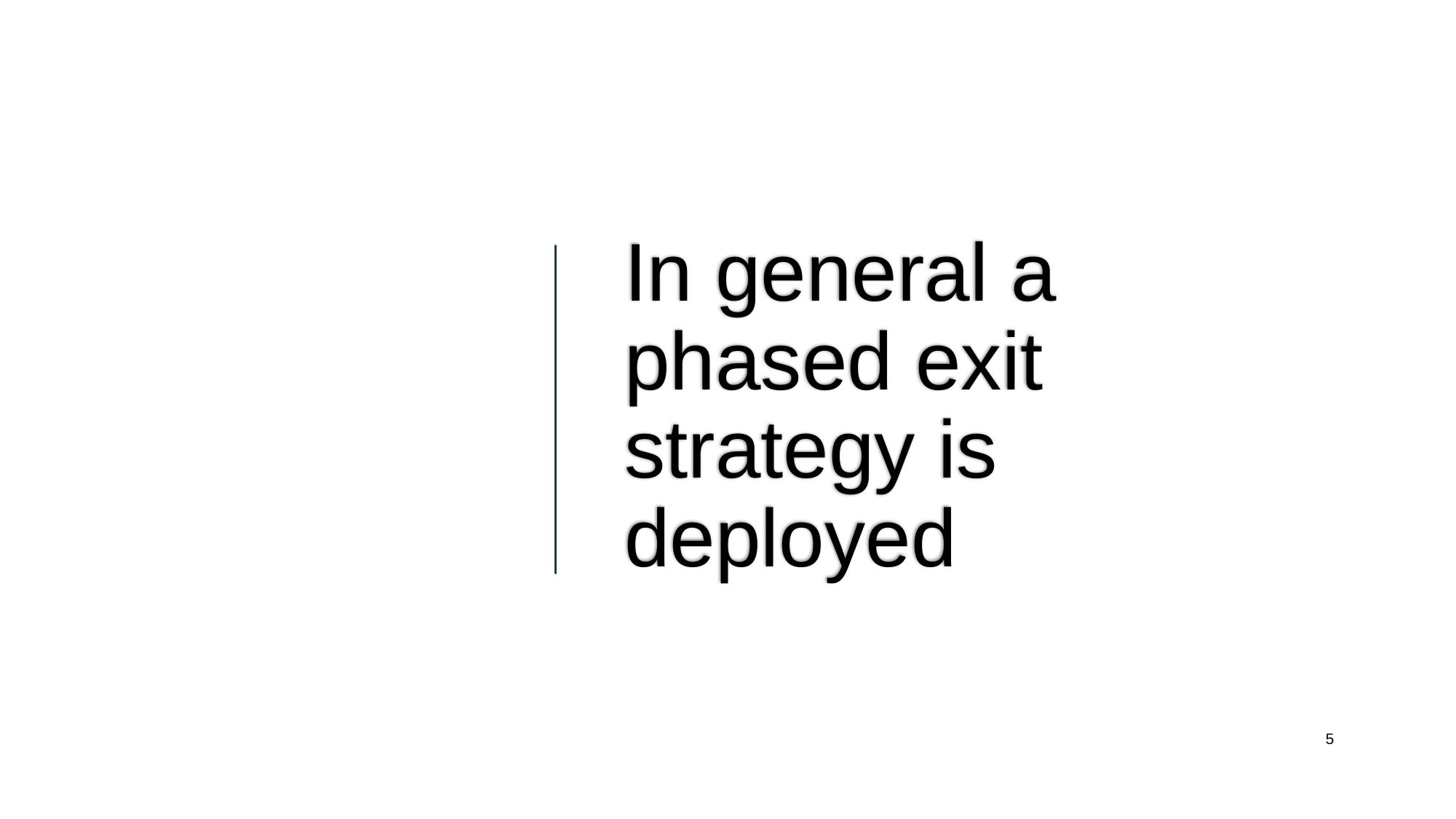

# In general a phased exit strategy is deployed
5